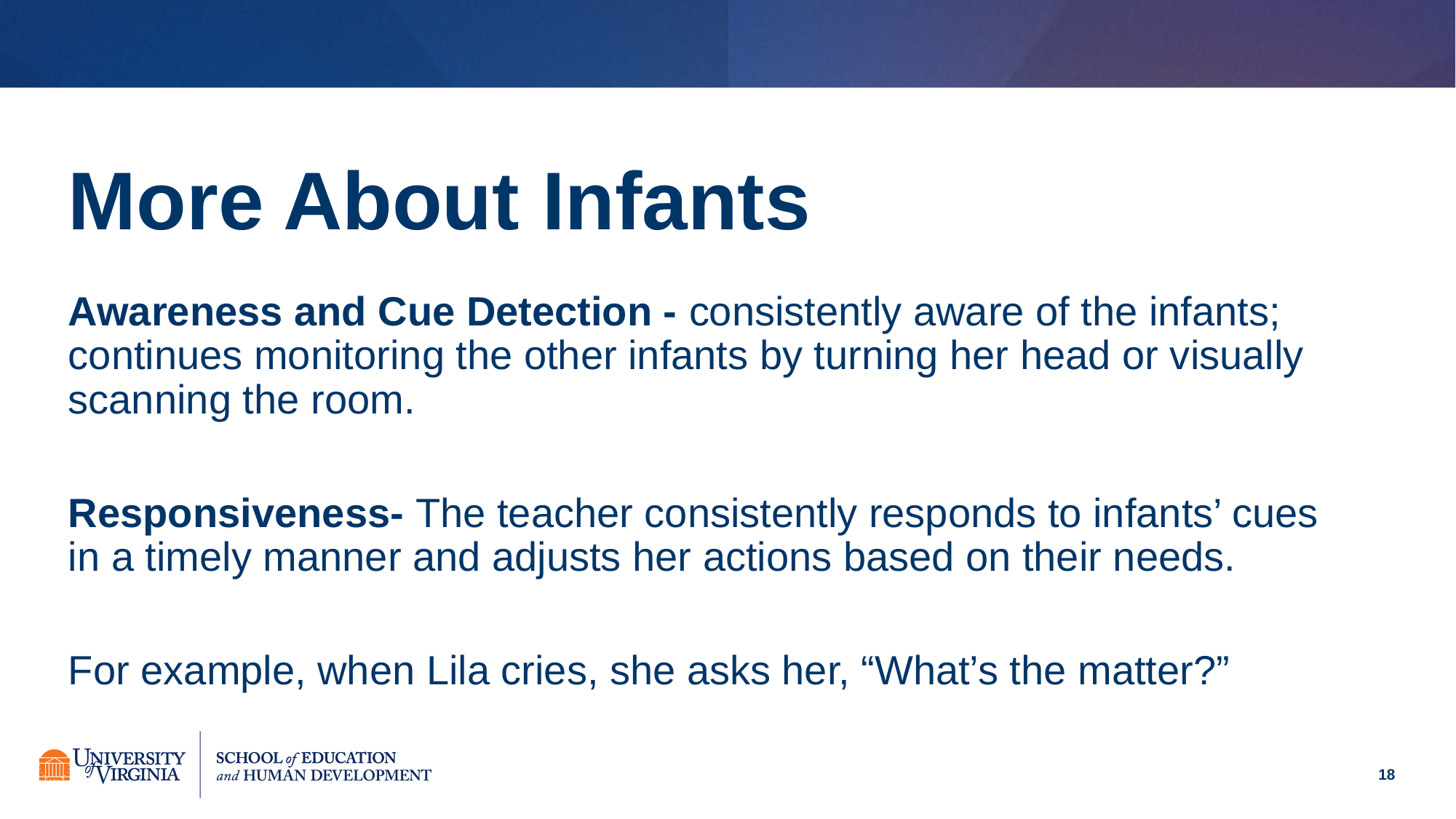

# More About Infants

Awareness and Cue Detection - consistently aware of the infants; continues monitoring the other infants by turning her head or visually scanning the room.

Responsiveness- The teacher consistently responds to infants’ cues in a timely manner and adjusts her actions based on their needs.

For example, when Lila cries, she asks her, “What’s the matter?”

18